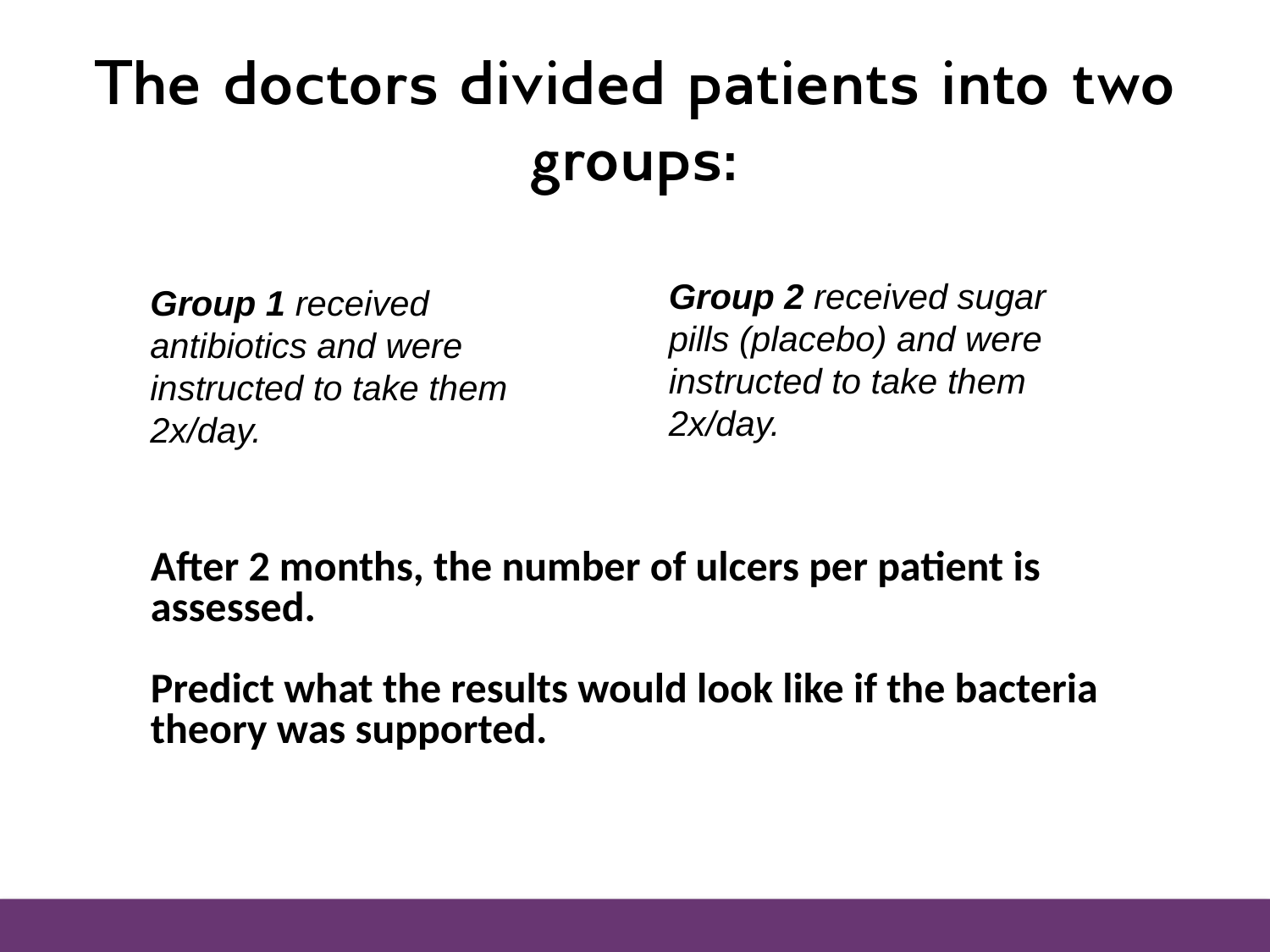

# The doctors divided patients into two groups:

After 2 months, the number of ulcers per patient is assessed.

Predict what the results would look like if the bacteria theory was supported.

Group 2 received sugar pills (placebo) and were instructed to take them 2x/day.
Group 1 received antibiotics and were instructed to take them 2x/day.